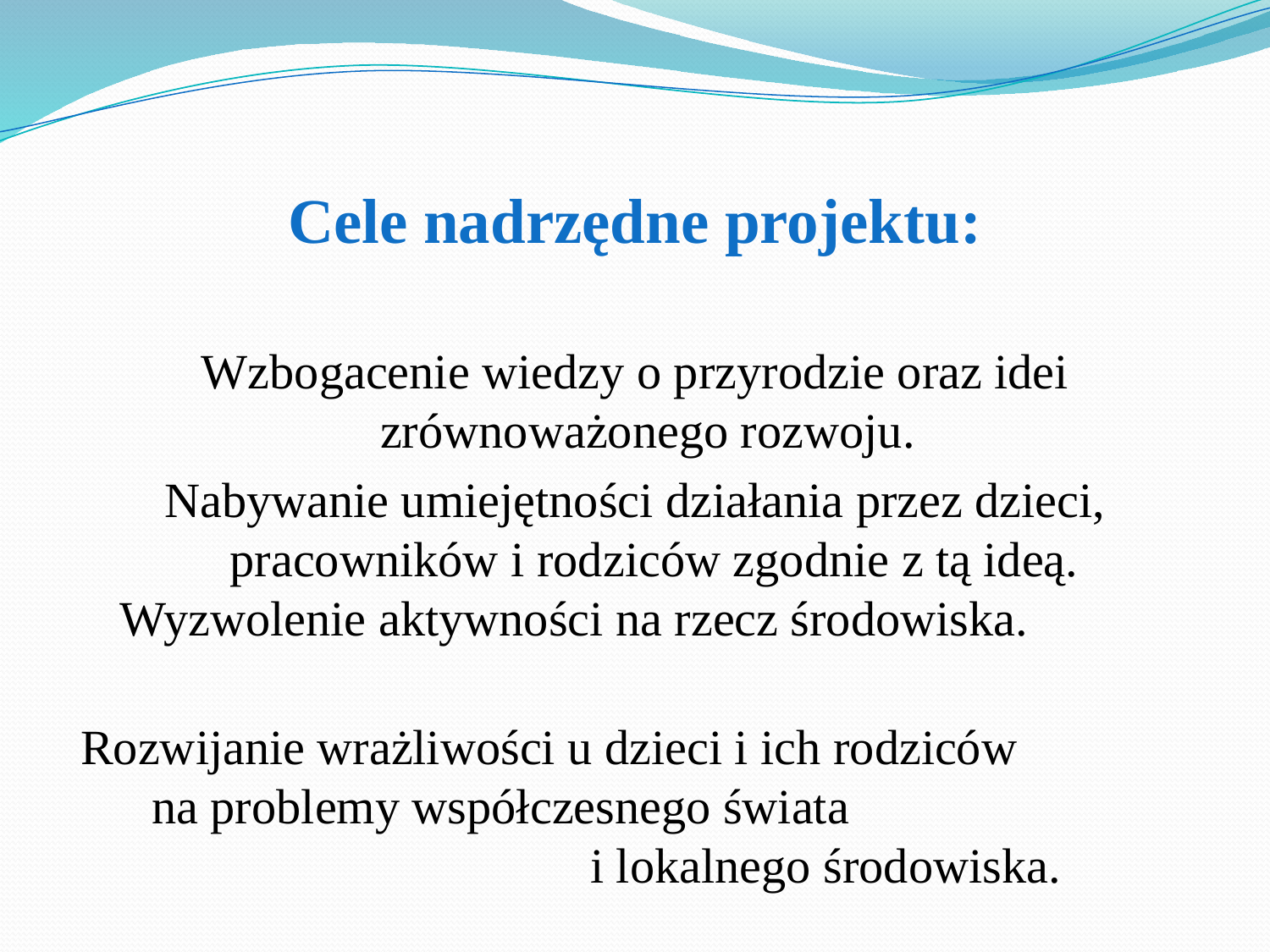

# Cele nadrzędne projektu:

Wzbogacenie wiedzy o przyrodzie oraz idei zrównoważonego rozwoju.
Nabywanie umiejętności działania przez dzieci, pracowników i rodziców zgodnie z tą ideą. Wyzwolenie aktywności na rzecz środowiska.
Rozwijanie wrażliwości u dzieci i ich rodziców                  na problemy współczesnego świata                                                         i lokalnego środowiska.